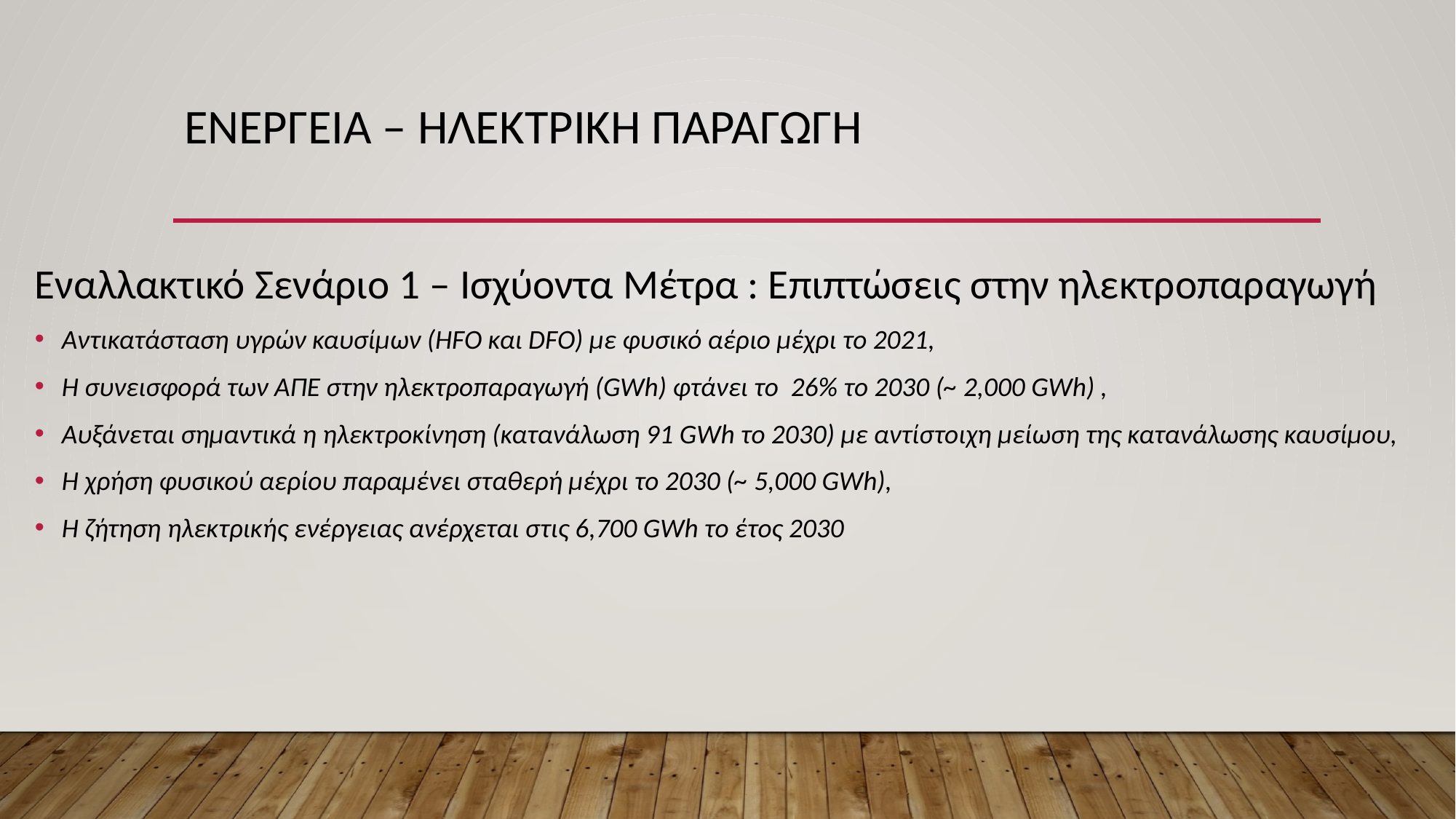

# ΕΝΕΡΓΕΙΑ – ΗΛΕΚΤΡΙΚΗ ΠΑΡΑΓΩΓΗ
Εναλλακτικό Σενάριο 1 – Ισχύοντα Μέτρα : Επιπτώσεις στην ηλεκτροπαραγωγή
Αντικατάσταση υγρών καυσίμων (HFO και DFO) με φυσικό αέριο μέχρι το 2021,
Η συνεισφορά των ΑΠΕ στην ηλεκτροπαραγωγή (GWh) φτάνει το  26% το 2030 (~ 2,000 GWh) ,
Αυξάνεται σημαντικά η ηλεκτροκίνηση (κατανάλωση 91 GWh το 2030) με αντίστοιχη μείωση της κατανάλωσης καυσίμου,
Η χρήση φυσικού αερίου παραμένει σταθερή μέχρι το 2030 (~ 5,000 GWh),
Η ζήτηση ηλεκτρικής ενέργειας ανέρχεται στις 6,700 GWh το έτος 2030